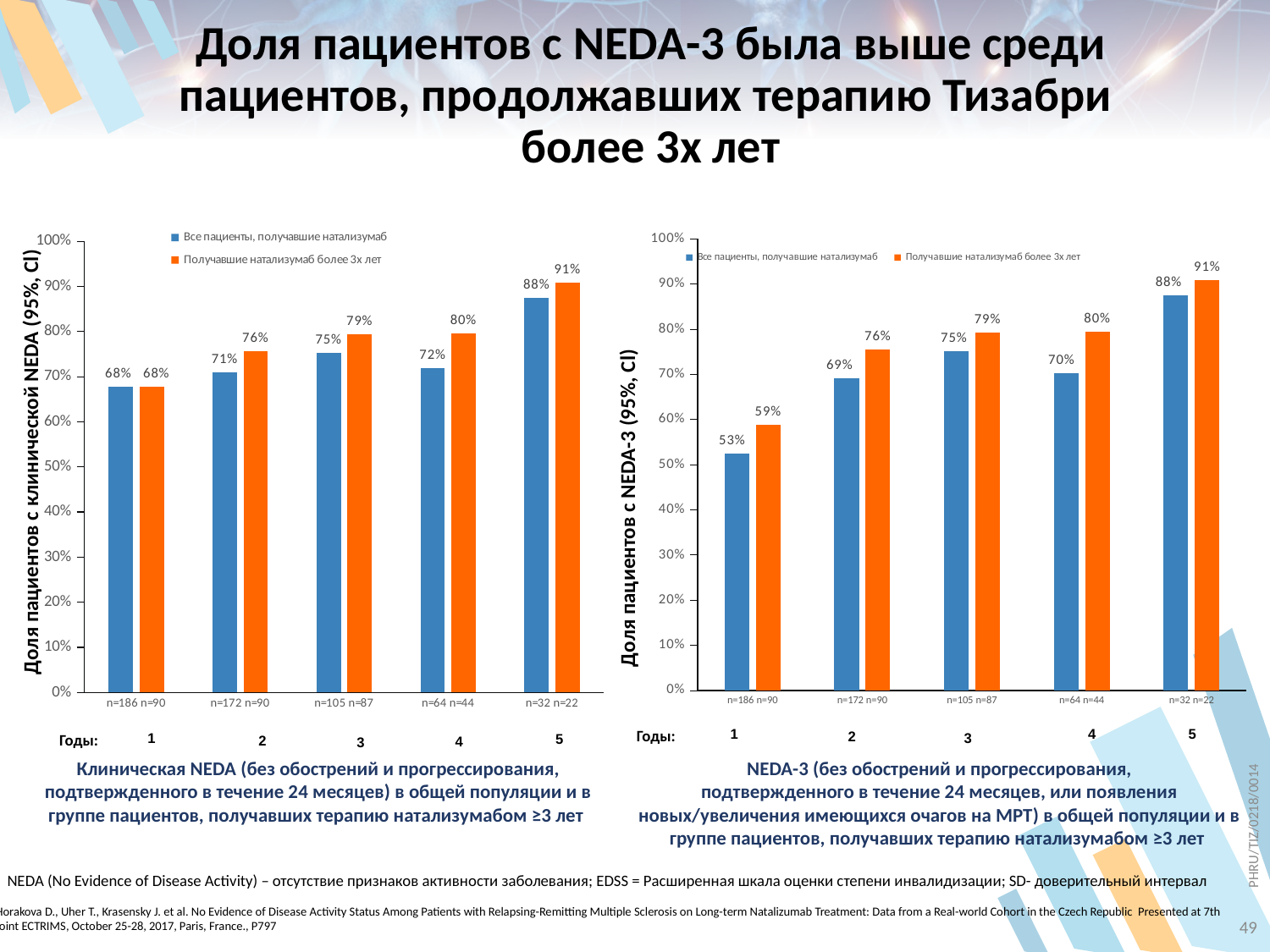

# Доля пациентов с NEDA-3 была выше среди пациентов, продолжавших терапию Тизабри более 3х лет

### Chart

| Category | Все пациенты, получавшие натализумаб | Получавшие натализумаб более 3х лет |
|---|---|---|
| n=186 n=90 | 0.525 | 0.589 |
| n=172 n=90 | 0.6920000000000004 | 0.7560000000000002 |
| n=105 n=87 | 0.7520000000000003 | 0.7929999999999999 |
| n=64 n=44 | 0.7030000000000003 | 0.795 |
| n=32 n=22 | 0.8750000000000003 | 0.909 |

### Chart

| Category | Все пациенты, получавшие натализумаб | Получавшие натализумаб более 3х лет |
|---|---|---|
| n=186 n=90 | 0.6770000000000006 | 0.6780000000000004 |
| n=172 n=90 | 0.7090000000000004 | 0.7560000000000002 |
| n=105 n=87 | 0.7520000000000003 | 0.7929999999999999 |
| n=64 n=44 | 0.7190000000000004 | 0.795 |
| n=32 n=22 | 0.8750000000000003 | 0.909 |
Доля пациентов с клинической NEDA (95%, Cl)
Доля пациентов с NEDA-3 (95%, Cl)
PHRU/TIZ/0218/0014
1
4
5
Годы:
2

3
1
5
Годы:
2

4
3
Клиническая NEDA (без обострений и прогрессирования,
подтвержденного в течение 24 месяцев) в общей популяции и в группе пациентов, получавших терапию натализумабом ≥3 лет
NEDA-3 (без обострений и прогрессирования,
подтвержденного в течение 24 месяцев, или появления новых/увеличения имеющихся очагов на МРТ) в общей популяции и в группе пациентов, получавших терапию натализумабом ≥3 лет
NEDA (No Evidence of Disease Activity) – отсутствие признаков активности заболевания; EDSS = Расширенная шкала оценки степени инвалидизации; SD- доверительный интервал
Horakova D., Uher T., Krasensky J. et al. No Evidence of Disease Activity Status Among Patients with Relapsing-Remitting Multiple Sclerosis on Long-term Natalizumab Treatment: Data from a Real-world Cohort in the Czech Republic  Presented at 7th Joint ECTRIMS, October 25-28, 2017, Paris, France., P797
49